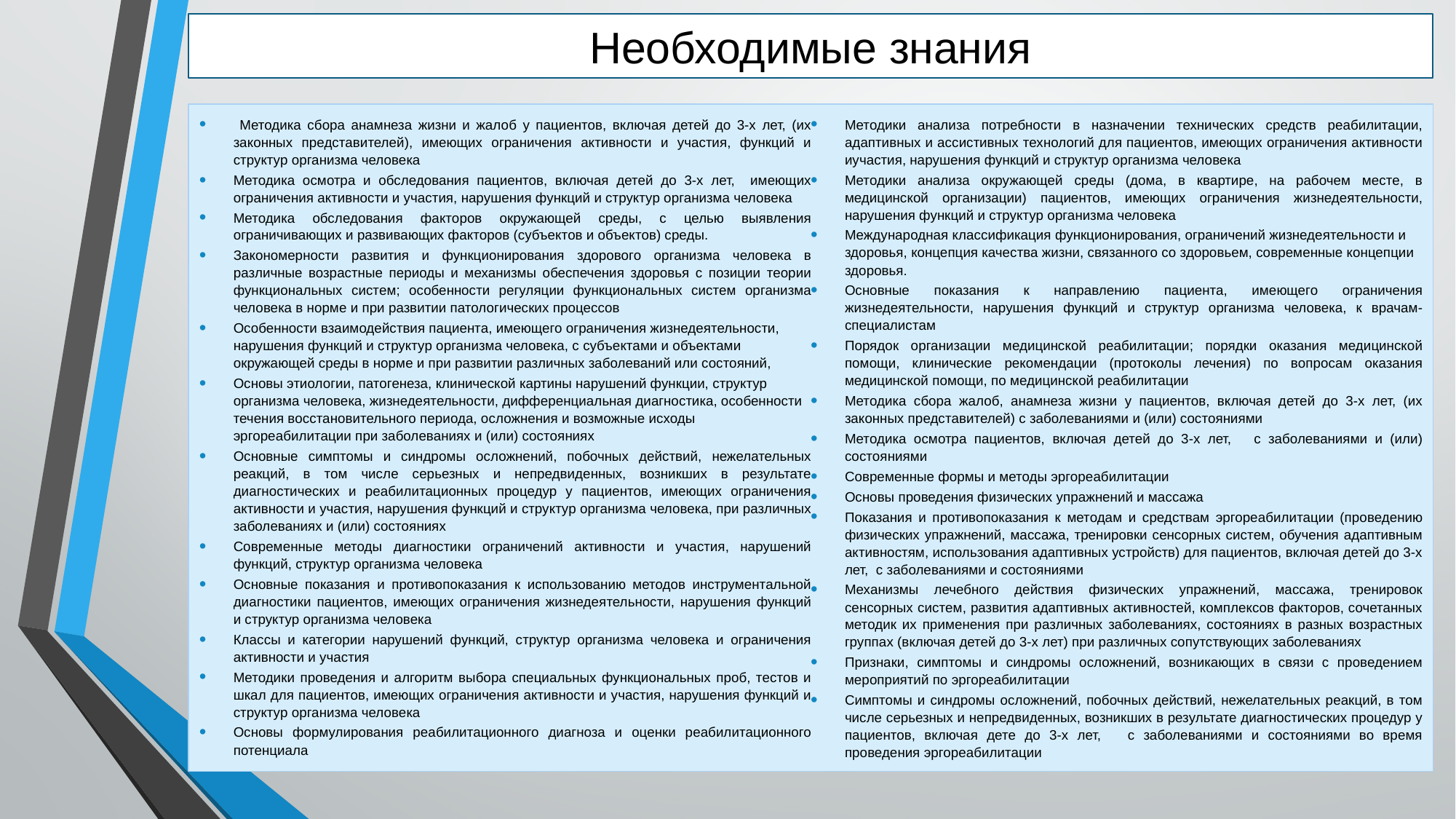

# Необходимые знания
 Методика сбора анамнеза жизни и жалоб у пациентов, включая детей до 3-х лет, (их законных представителей), имеющих ограничения активности и участия, функций и структур организма человека
Методика осмотра и обследования пациентов, включая детей до 3-х лет,  имеющих ограничения активности и участия, нарушения функций и структур организма человека
Методика обследования факторов окружающей среды, с целью выявления ограничивающих и развивающих факторов (субъектов и объектов) среды.
Закономерности развития и функционирования здорового организма человека в различные возрастные периоды и механизмы обеспечения здоровья с позиции теории функциональных систем; особенности регуляции функциональных систем организма человека в норме и при развитии патологических процессов
Особенности взаимодействия пациента, имеющего ограничения жизнедеятельности, нарушения функций и структур организма человека, с субъектами и объектами окружающей среды в норме и при развитии различных заболеваний или состояний,
Основы этиологии, патогенеза, клинической картины нарушений функции, структур организма человека, жизнедеятельности, дифференциальная диагностика, особенности течения восстановительного периода, осложнения и возможные исходы эргореабилитации при заболеваниях и (или) состояниях
Основные симптомы и синдромы осложнений, побочных действий, нежелательных реакций, в том числе серьезных и непредвиденных, возникших в результате диагностических и реабилитационных процедур у пациентов, имеющих ограничения активности и участия, нарушения функций и структур организма человека, при различных заболеваниях и (или) состояниях
Современные методы диагностики ограничений активности и участия, нарушений функций, структур организма человека
Основные показания и противопоказания к использованию методов инструментальной диагностики пациентов, имеющих ограничения жизнедеятельности, нарушения функций и структур организма человека
Классы и категории нарушений функций, структур организма человека и ограничения активности и участия
Методики проведения и алгоритм выбора специальных функциональных проб, тестов и шкал для пациентов, имеющих ограничения активности и участия, нарушения функций и структур организма человека
Основы формулирования реабилитационного диагноза и оценки реабилитационного потенциала
Методики анализа потребности в назначении технических средств реабилитации, адаптивных и ассистивных технологий для пациентов, имеющих ограничения активности иучастия, нарушения функций и структур организма человека
Методики анализа окружающей среды (дома, в квартире, на рабочем месте, в медицинской организации) пациентов, имеющих ограничения жизнедеятельности, нарушения функций и структур организма человека
Международная классификация функционирования, ограничений жизнедеятельности и здоровья, концепция качества жизни, связанного со здоровьем, современные концепции здоровья.
Основные показания к направлению пациента, имеющего ограничения жизнедеятельности, нарушения функций и структур организма человека, к врачам-специалистам
Порядок организации медицинской реабилитации; порядки оказания медицинской помощи, клинические рекомендации (протоколы лечения) по вопросам оказания медицинской помощи, по медицинской реабилитации
Методика сбора жалоб, анамнеза жизни у пациентов, включая детей до 3-х лет, (их законных представителей) с заболеваниями и (или) состояниями
Методика осмотра пациентов, включая детей до 3-х лет,   с заболеваниями и (или) состояниями
Современные формы и методы эргореабилитации
Основы проведения физических упражнений и массажа
Показания и противопоказания к методам и средствам эргореабилитации (проведению физических упражнений, массажа, тренировки сенсорных систем, обучения адаптивным активностям, использования адаптивных устройств) для пациентов, включая детей до 3-х лет,  с заболеваниями и состояниями
Механизмы лечебного действия физических упражнений, массажа, тренировок сенсорных систем, развития адаптивных активностей, комплексов факторов, сочетанных методик их применения при различных заболеваниях, состояниях в разных возрастных группах (включая детей до 3-х лет) при различных сопутствующих заболеваниях
Признаки, симптомы и синдромы осложнений, возникающих в связи с проведением мероприятий по эргореабилитации
Симптомы и синдромы осложнений, побочных действий, нежелательных реакций, в том числе серьезных и непредвиденных, возникших в результате диагностических процедур у пациентов, включая дете до 3-х лет,   с заболеваниями и состояниями во время проведения эргореабилитации